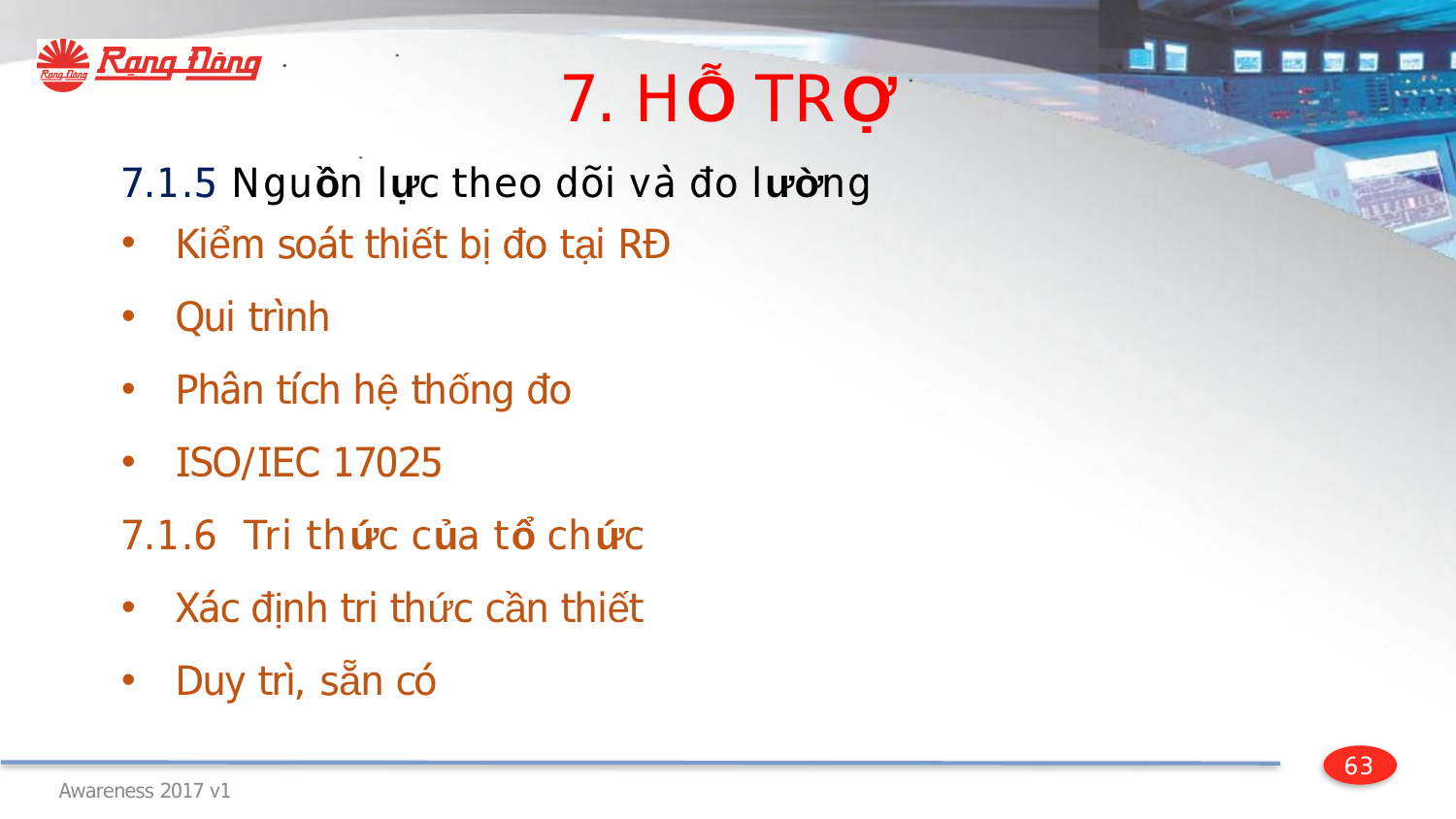

7. HỖ TRỢ
7.1.5 Nguồn lực theo dõi và đo lường
Kiểm soát thiết bị đo tại RĐ
Qui trình
Phân tích hệ thống đo
ISO/IEC 17025
7.1.6  Tri thức của tổ chức
Xác định tri thức cần thiết
Duy trì, sẵn có